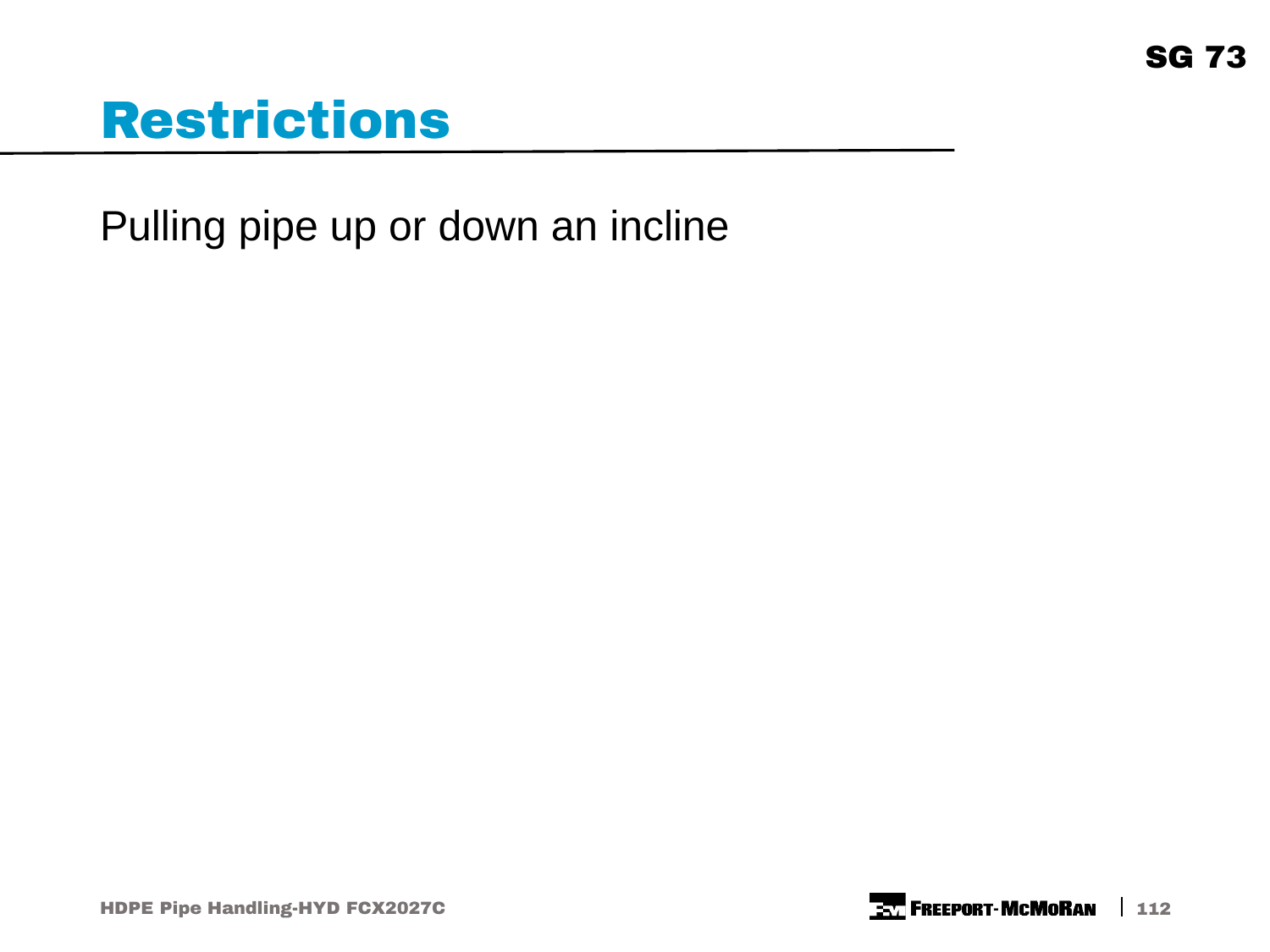

SG 73
Restrictions
Pulling pipe up or down an incline

HDPE Pipe Handling-HYD FCX2027C
	112